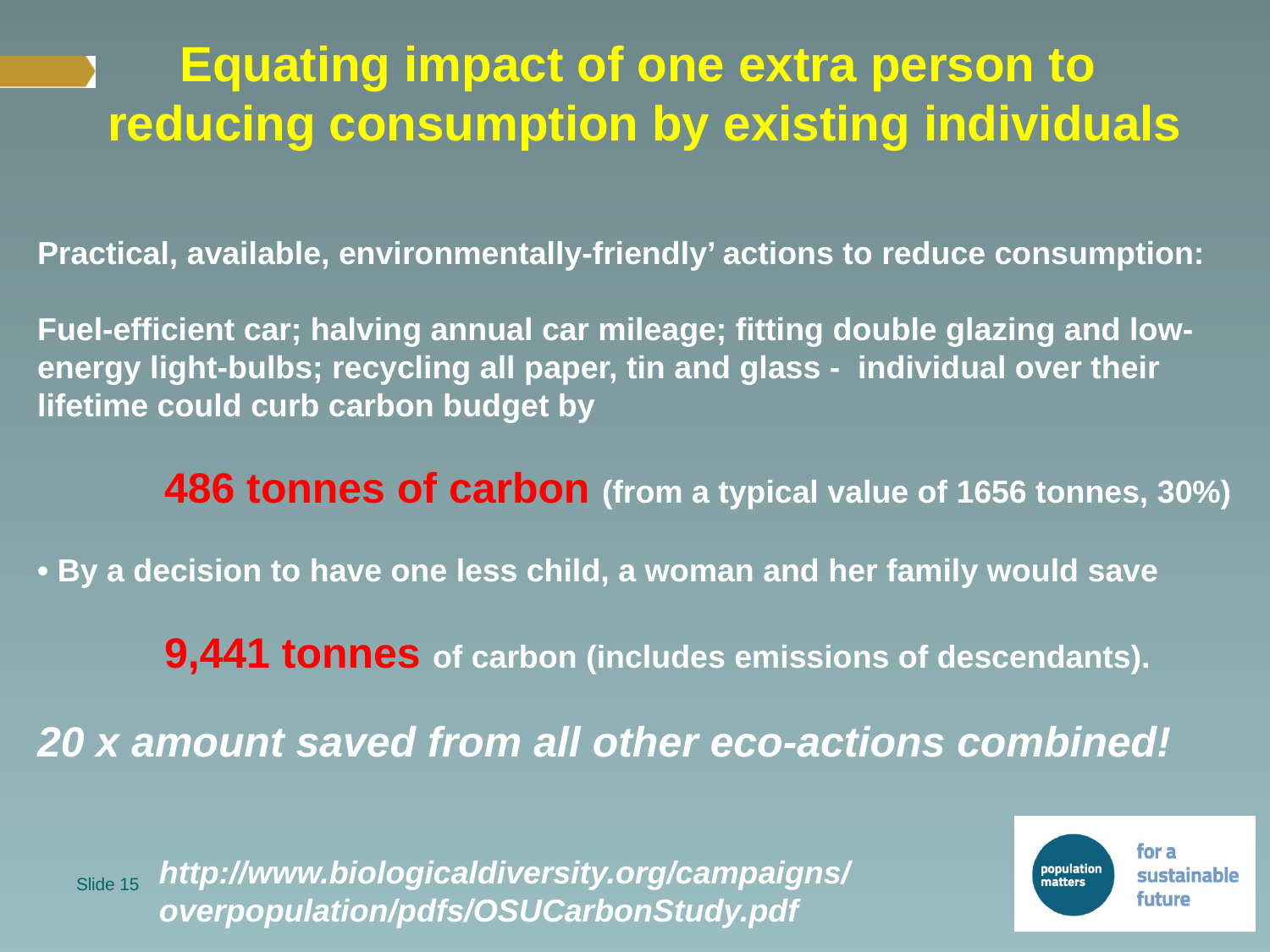

Equating impact of one extra person to  reducing consumption by existing individuals
Practical, available, environmentally-friendly’ actions to reduce consumption:

Fuel-efficient car; halving annual car mileage; fitting double glazing and low-energy light-bulbs; recycling all paper, tin and glass -  individual over their lifetime could curb carbon budget by

 	486 tonnes of carbon (from a typical value of 1656 tonnes, 30%)

• By a decision to have one less child, a woman and her family would save

	9,441 tonnes of carbon (includes emissions of descendants).

20 x amount saved from all other eco-actions combined!
http://www.biologicaldiversity.org/campaigns/overpopulation/pdfs/OSUCarbonStudy.pdf
Slide 15